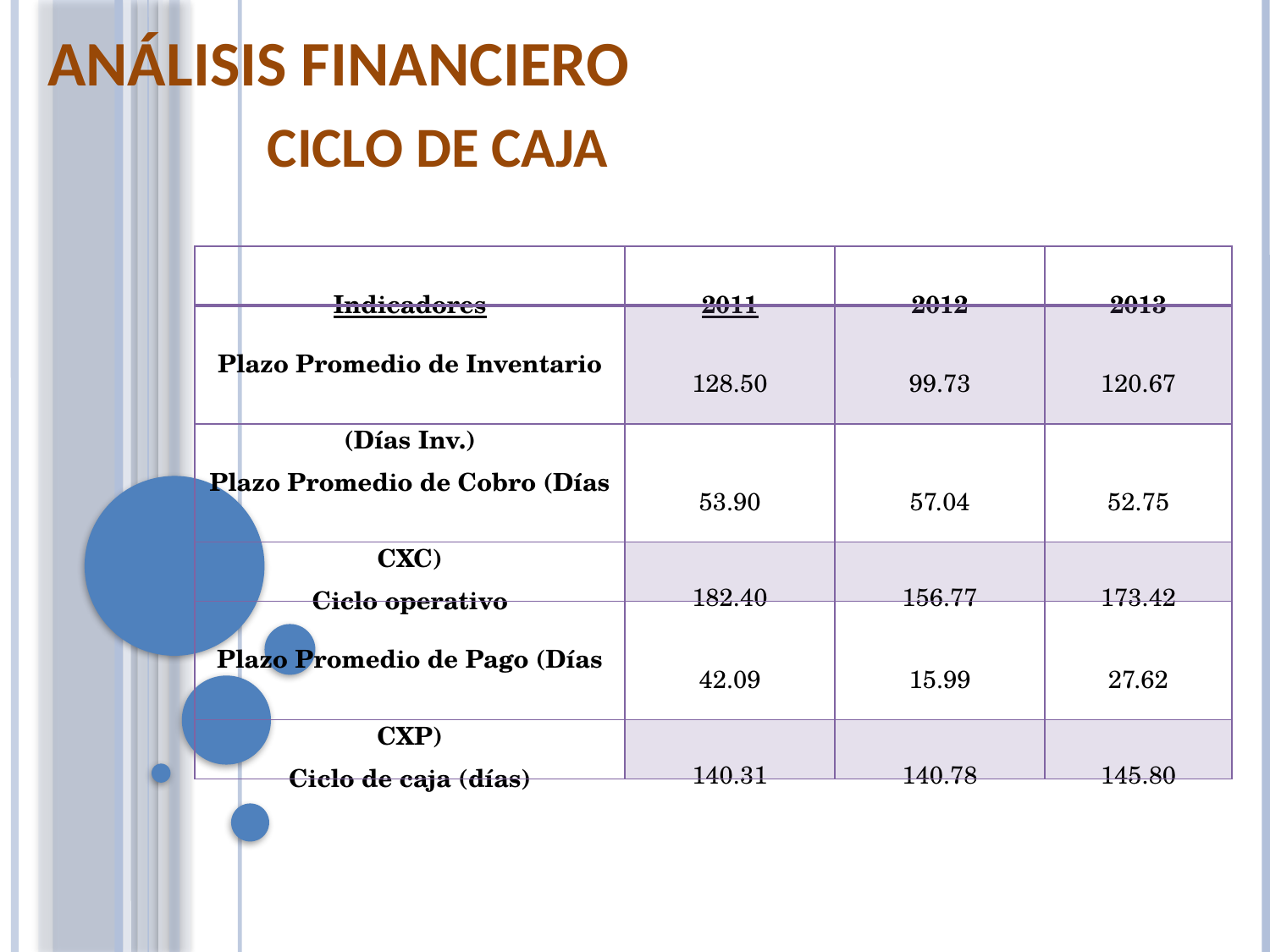

ANÁLISIS FINANCIERO
CICLO DE CAJA
| Indicadores | 2011 | 2012 | 2013 |
| --- | --- | --- | --- |
| Plazo Promedio de Inventario (Días Inv.) | 128.50 | 99.73 | 120.67 |
| Plazo Promedio de Cobro (Días CXC) | 53.90 | 57.04 | 52.75 |
| Ciclo operativo | 182.40 | 156.77 | 173.42 |
| Plazo Promedio de Pago (Días CXP) | 42.09 | 15.99 | 27.62 |
| Ciclo de caja (días) | 140.31 | 140.78 | 145.80 |